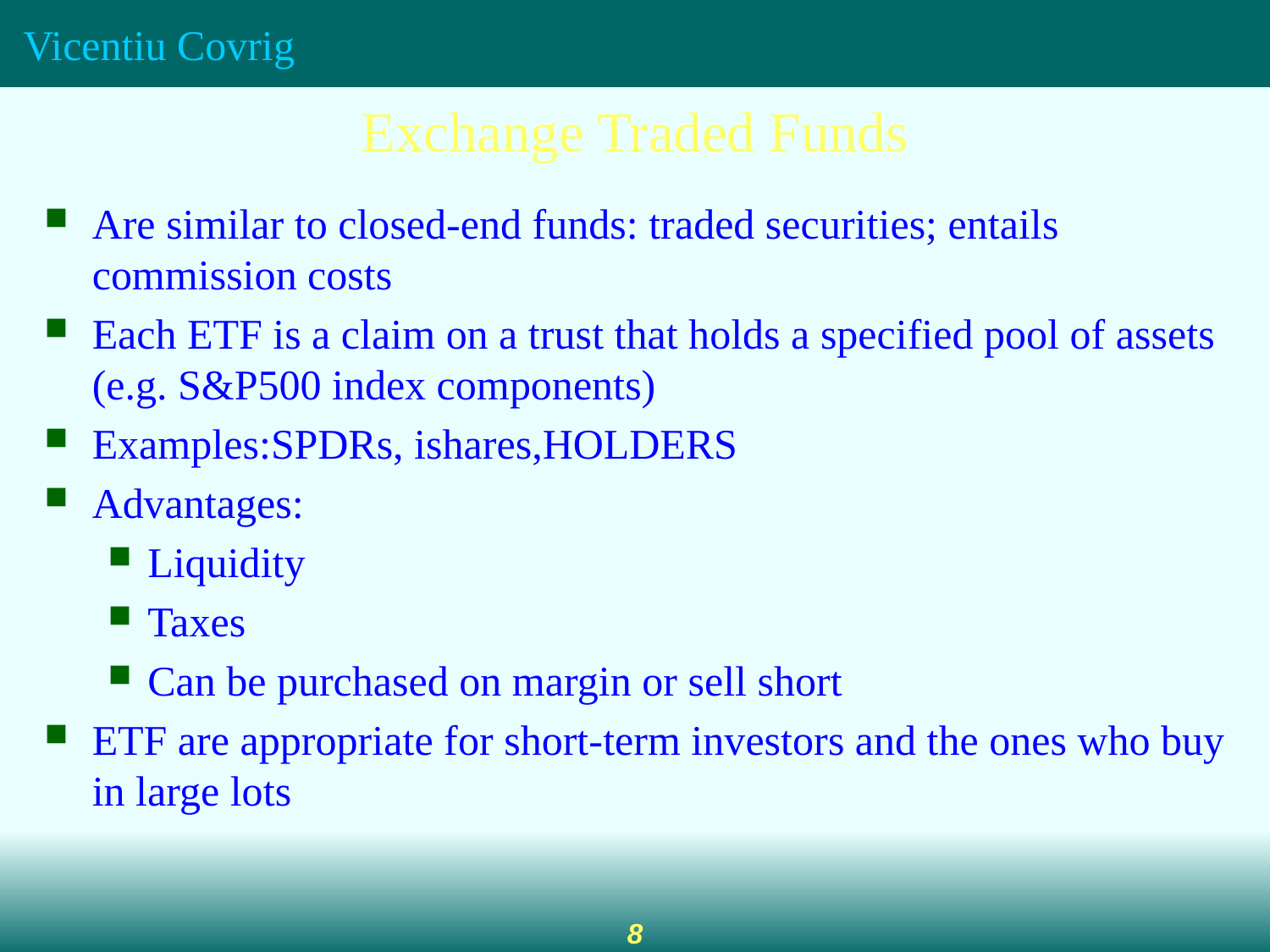

Exchange Traded Funds
Are similar to closed-end funds: traded securities; entails commission costs
Each ETF is a claim on a trust that holds a specified pool of assets (e.g. S&P500 index components)
Examples:SPDRs, ishares,HOLDERS
Advantages:
Liquidity
Taxes
Can be purchased on margin or sell short
ETF are appropriate for short-term investors and the ones who buy in large lots